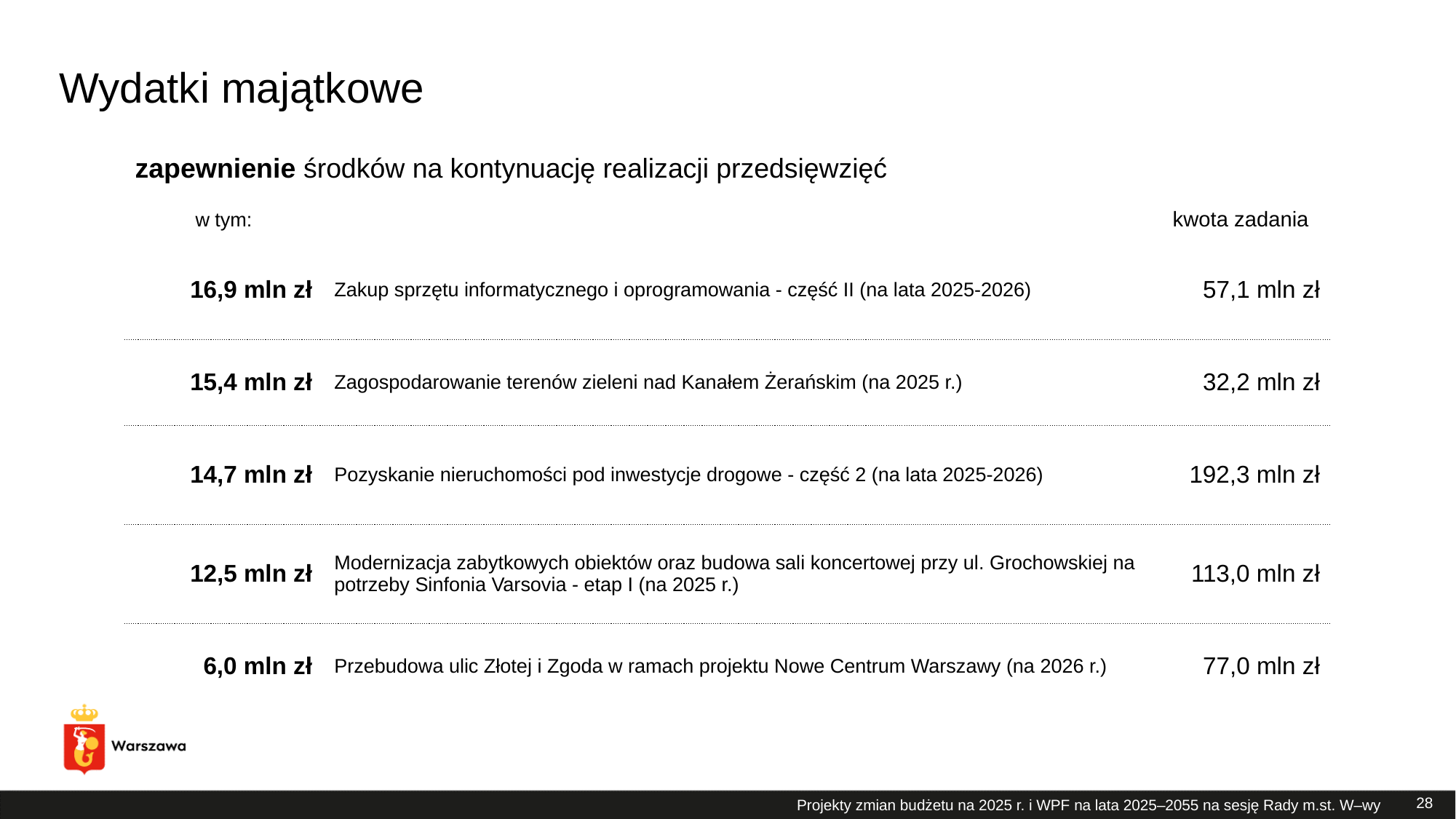

# Wydatki majątkowe
| zapewnienie środków na kontynuację realizacji przedsięwzięć |  |  |
| --- | --- | --- |
| w tym: |  | kwota zadania |
| 16,9 mln zł | Zakup sprzętu informatycznego i oprogramowania - część II (na lata 2025-2026) | 57,1 mln zł |
| 15,4 mln zł | Zagospodarowanie terenów zieleni nad Kanałem Żerańskim (na 2025 r.) | 32,2 mln zł |
| 14,7 mln zł | Pozyskanie nieruchomości pod inwestycje drogowe - część 2 (na lata 2025-2026) | 192,3 mln zł |
| 12,5 mln zł | Modernizacja zabytkowych obiektów oraz budowa sali koncertowej przy ul. Grochowskiej na potrzeby Sinfonia Varsovia - etap I (na 2025 r.) | 113,0 mln zł |
| 6,0 mln zł | Przebudowa ulic Złotej i Zgoda w ramach projektu Nowe Centrum Warszawy (na 2026 r.) | 77,0 mln zł |
28
Projekty zmian budżetu na 2025 r. i WPF na lata 2025–2055 na sesję Rady m.st. W–wy